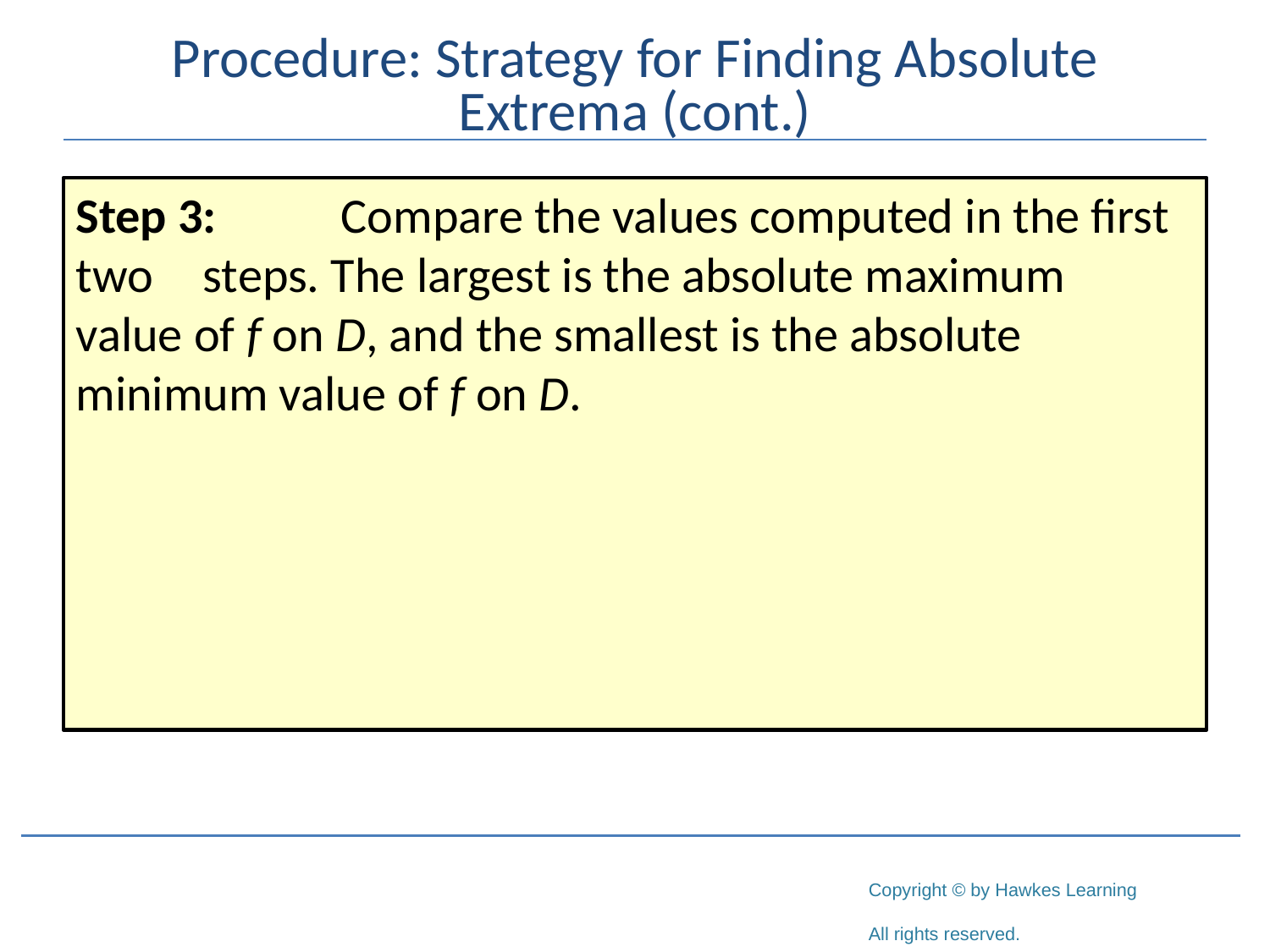

# Procedure: Strategy for Finding Absolute Extrema (cont.)
Step 3:	 Compare the values computed in the first two 	steps. The largest is the absolute maximum 	value of f on D, and the smallest is the absolute 	minimum value of f on D.